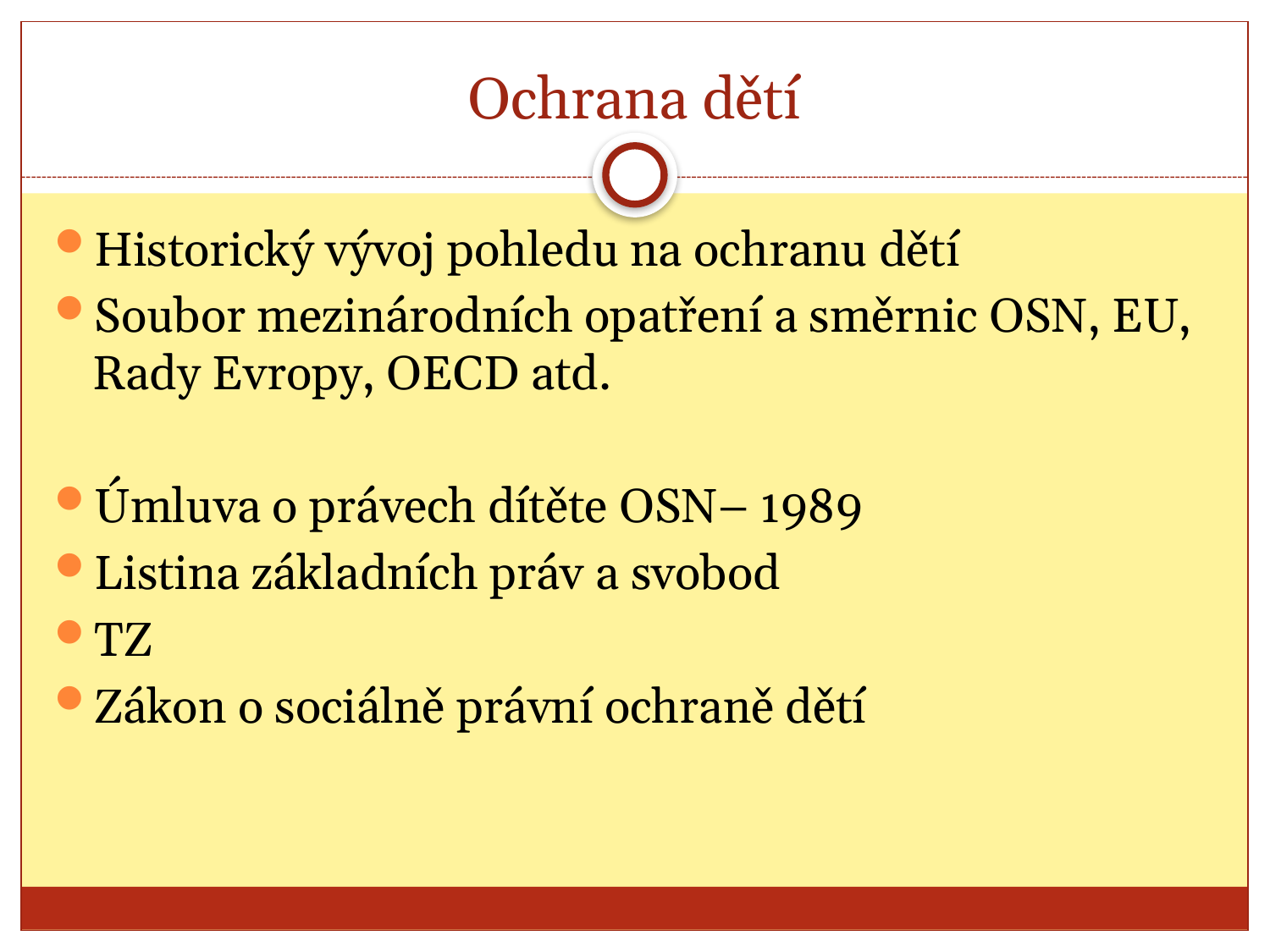

# Ochrana dětí
Historický vývoj pohledu na ochranu dětí
Soubor mezinárodních opatření a směrnic OSN, EU, Rady Evropy, OECD atd.

Úmluva o právech dítěte OSN– 1989
Listina základních práv a svobod
TZ
Zákon o sociálně právní ochraně dětí